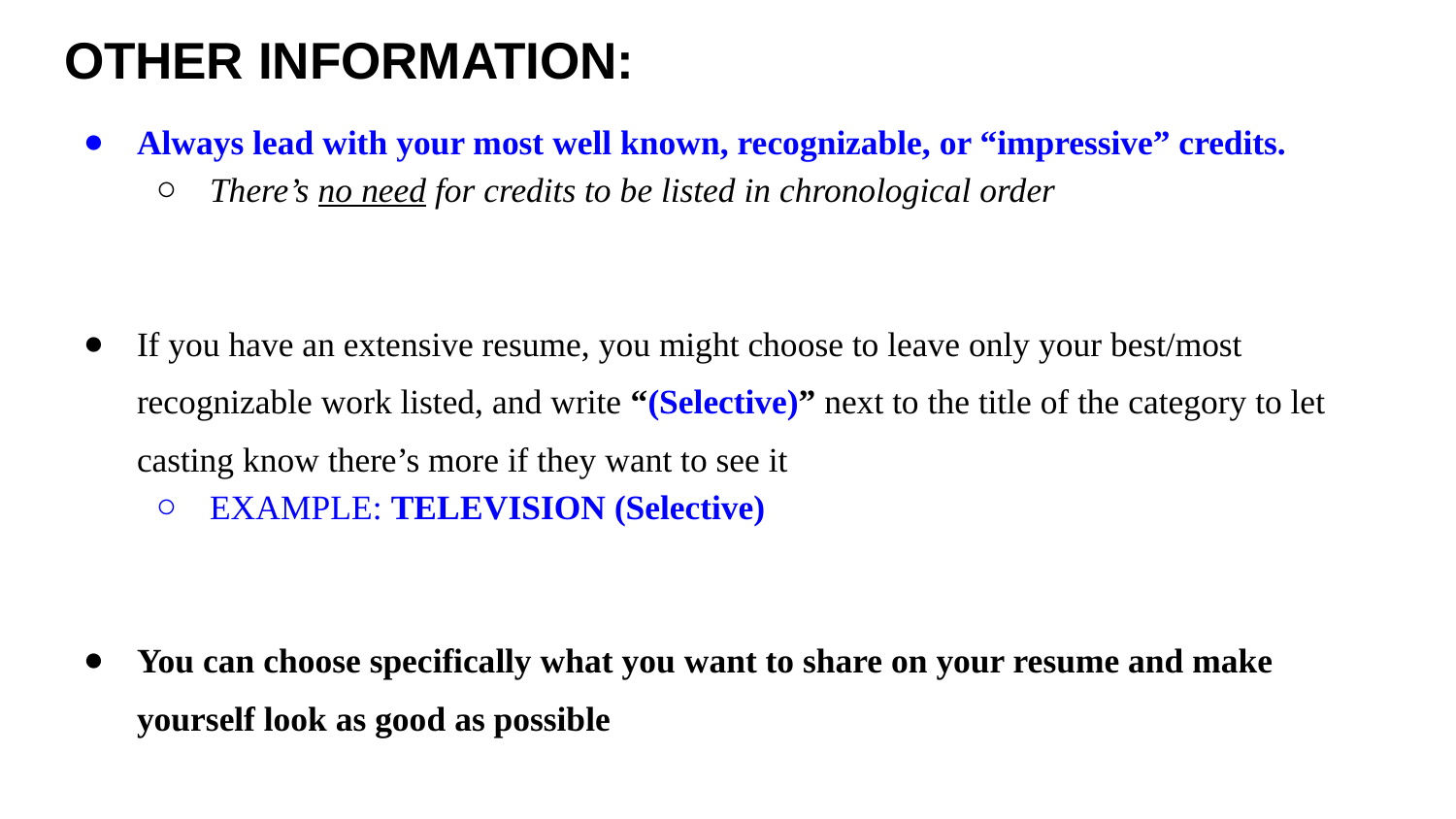

# OTHER INFORMATION:
Always lead with your most well known, recognizable, or “impressive” credits.
There’s no need for credits to be listed in chronological order

If you have an extensive resume, you might choose to leave only your best/most recognizable work listed, and write “(Selective)” next to the title of the category to let casting know there’s more if they want to see it
EXAMPLE: TELEVISION (Selective)

You can choose specifically what you want to share on your resume and make yourself look as good as possible